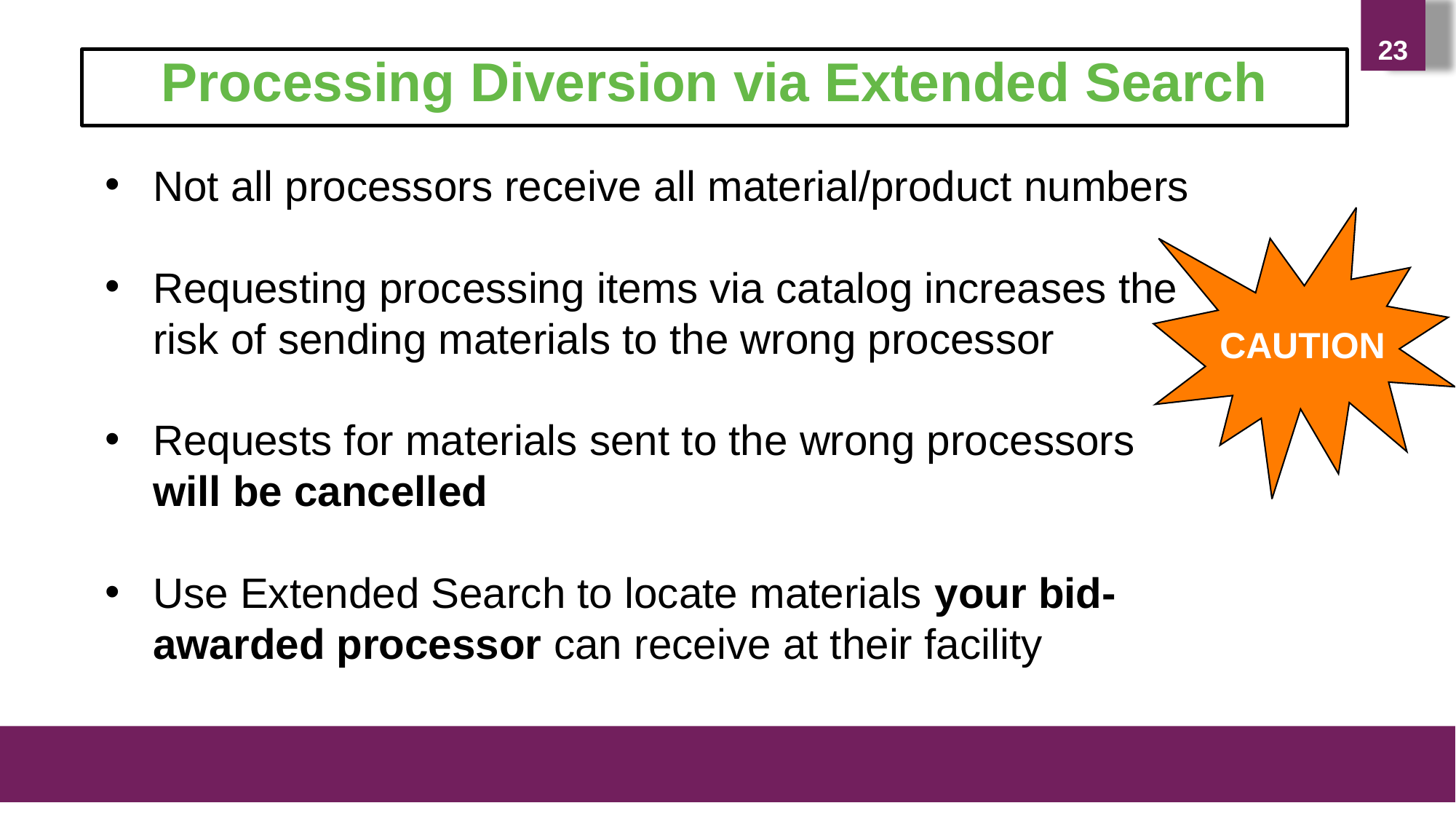

23
Processing Diversion via Extended Search
Not all processors receive all material/product numbers
Requesting processing items via catalog increases the risk of sending materials to the wrong processor
Requests for materials sent to the wrong processors will be cancelled
Use Extended Search to locate materials your bid-awarded processor can receive at their facility
CAUTION